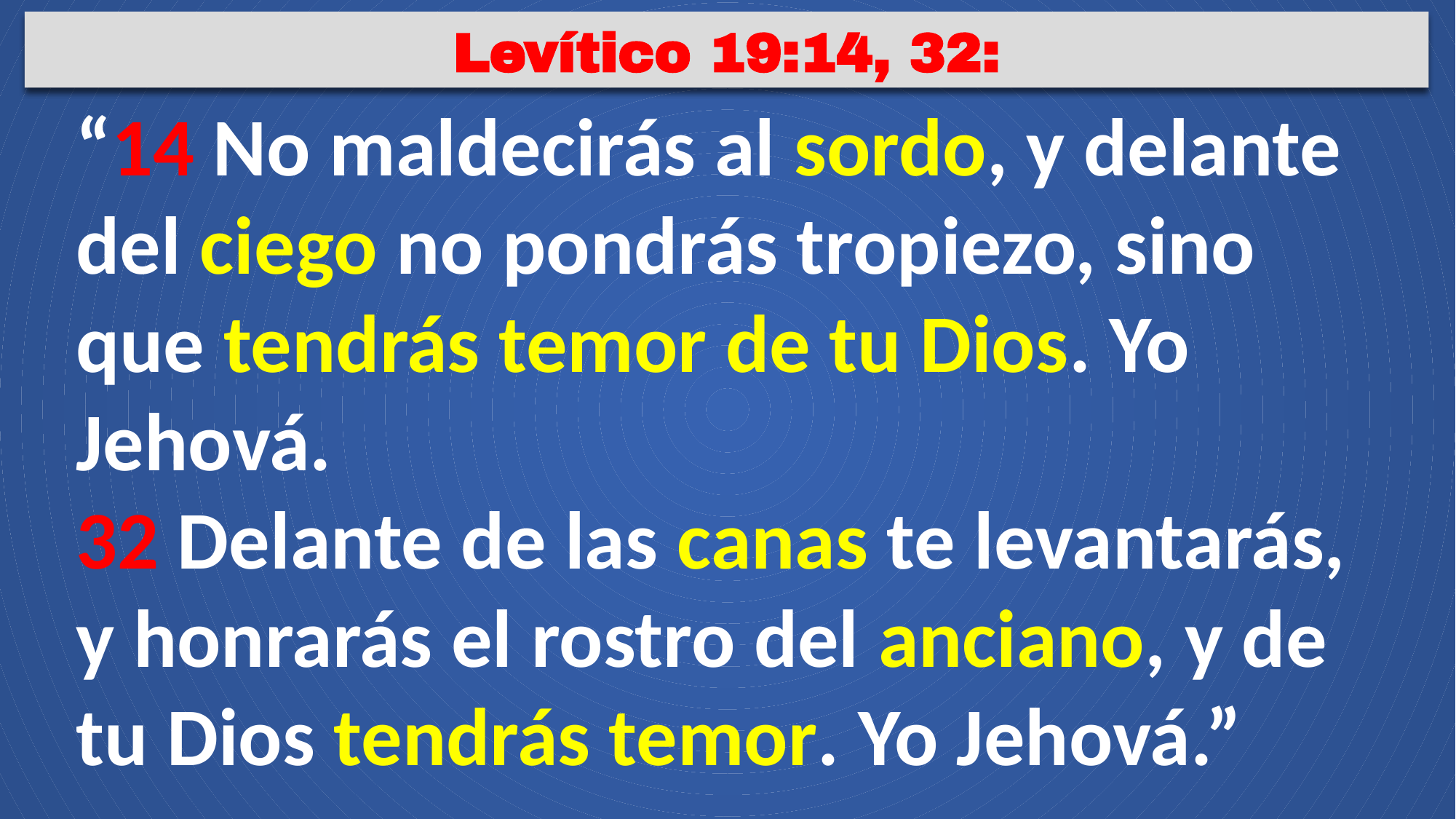

Levítico 19:14, 32:
“14 No maldecirás al sordo, y delante del ciego no pondrás tropiezo, sino que tendrás temor de tu Dios. Yo Jehová.
32 Delante de las canas te levantarás, y honrarás el rostro del anciano, y de
tu Dios tendrás temor. Yo Jehová.”